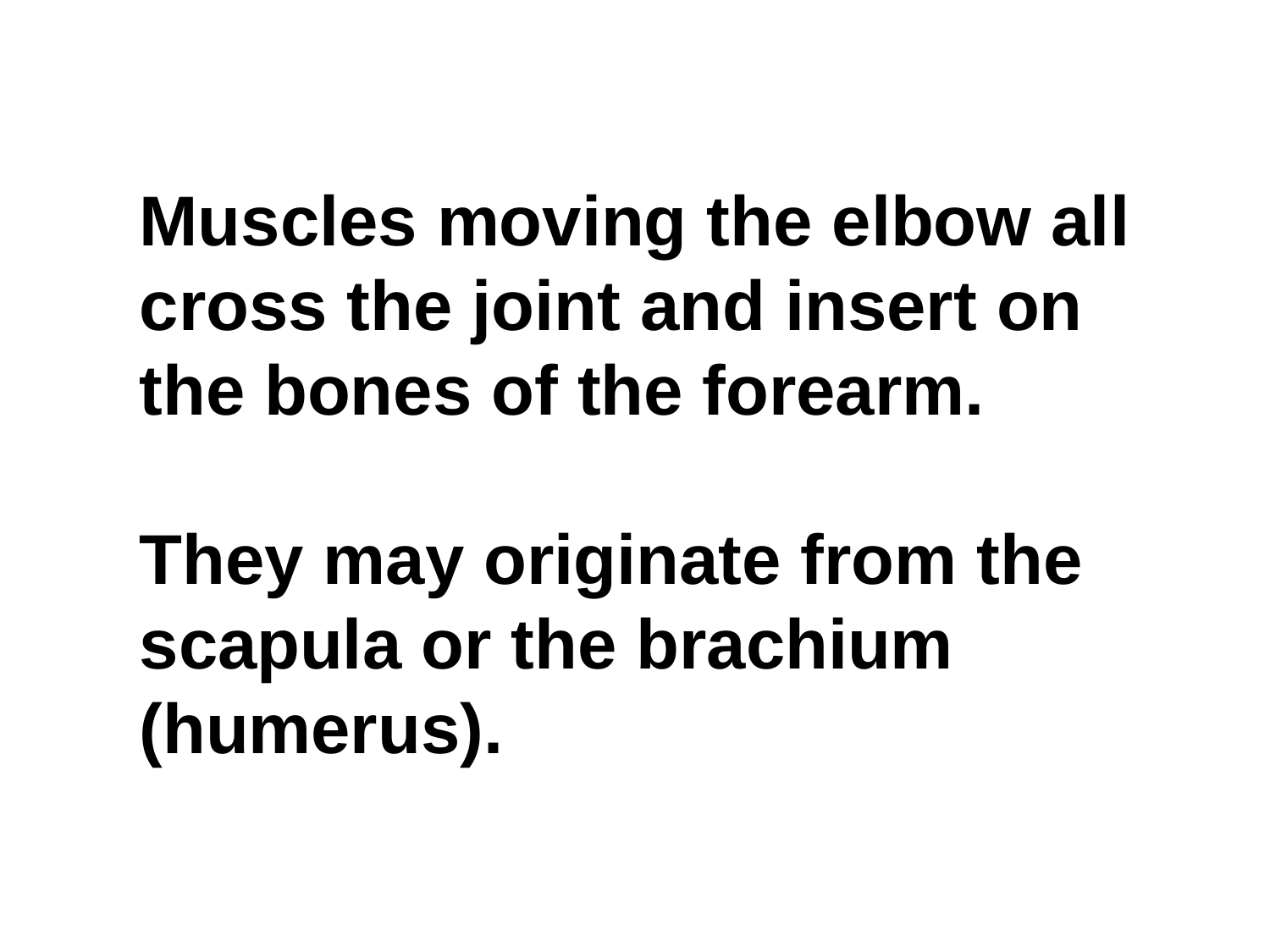

Muscles moving the elbow all cross the joint and insert on the bones of the forearm.

They may originate from the scapula or the brachium (humerus).